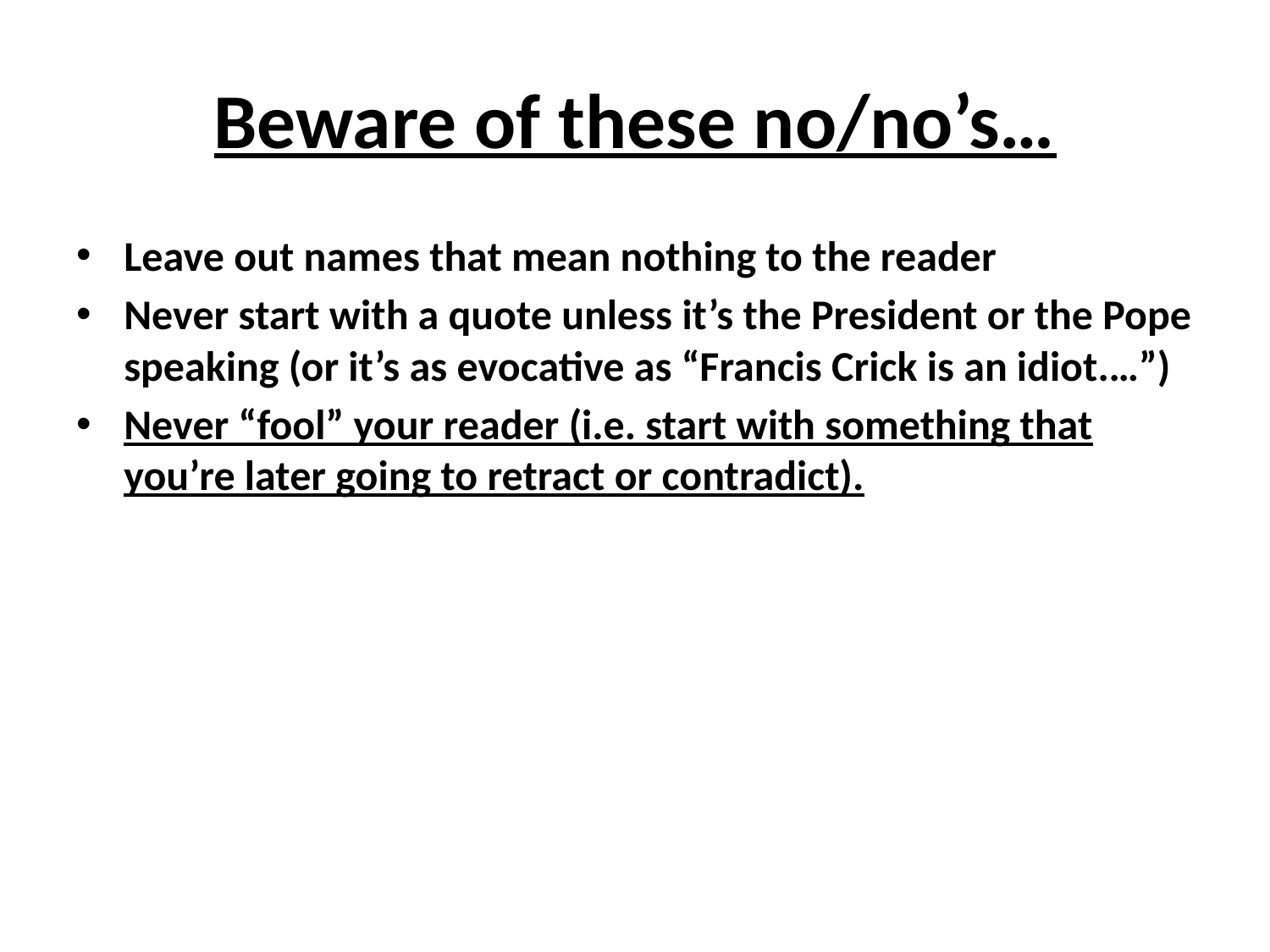

# Beware of these no/no’s…
Leave out names that mean nothing to the reader
Never start with a quote unless it’s the President or the Pope speaking (or it’s as evocative as “Francis Crick is an idiot.…”)
Never “fool” your reader (i.e. start with something that you’re later going to retract or contradict).